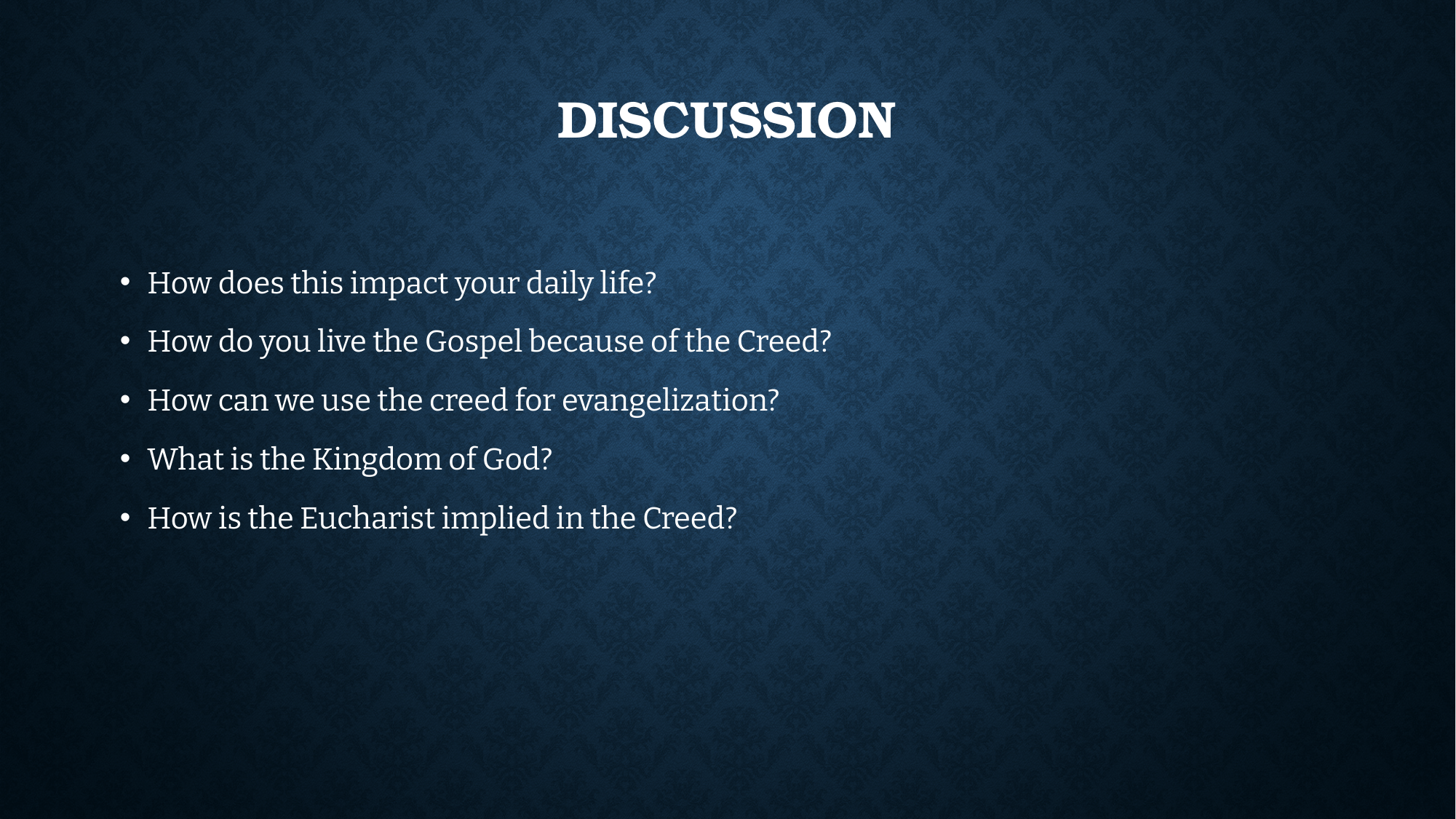

# Discussion
How does this impact your daily life?
How do you live the Gospel because of the Creed?
How can we use the creed for evangelization?
What is the Kingdom of God?
How is the Eucharist implied in the Creed?